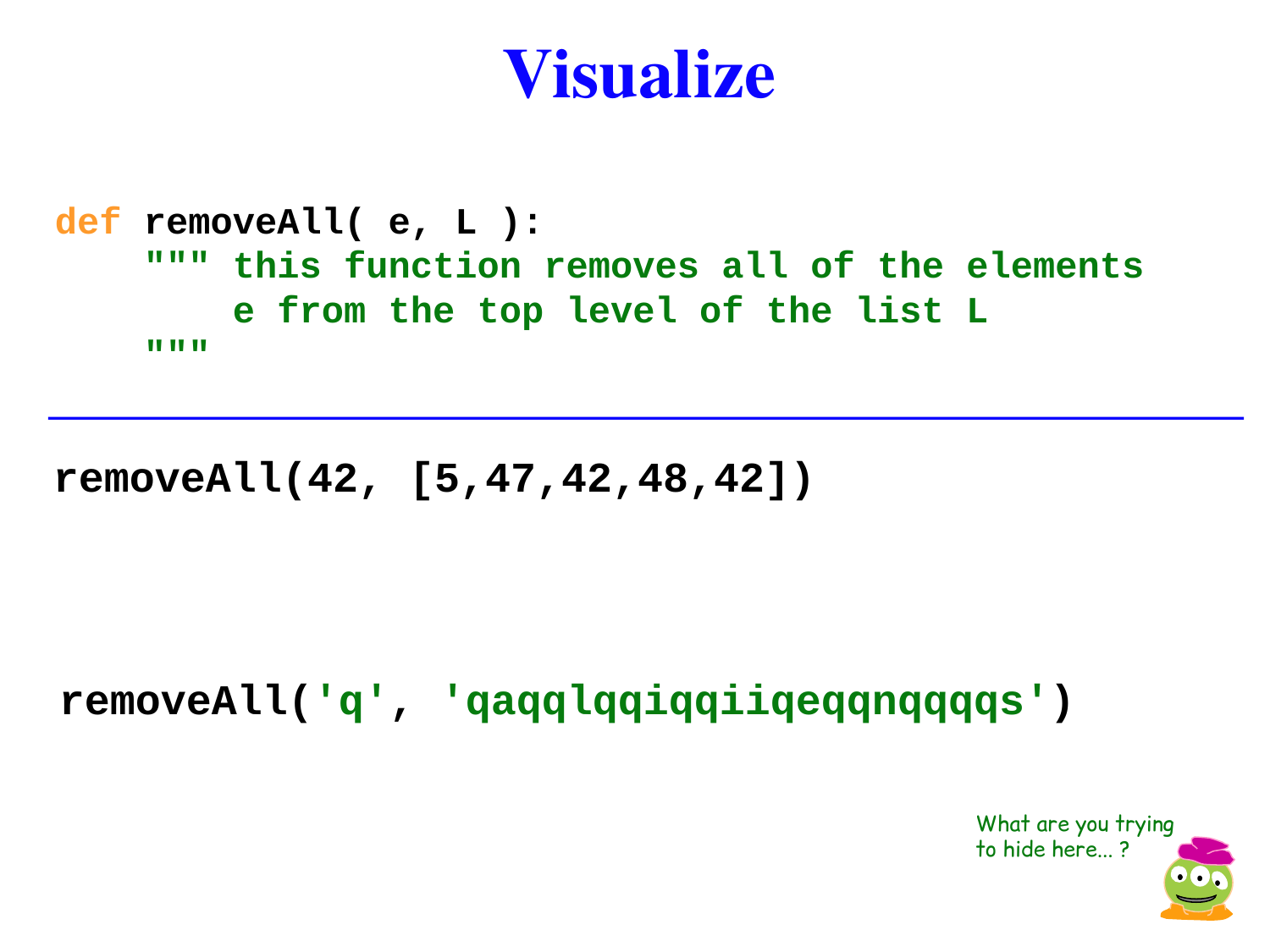

Visualize
def removeAll( e, L ):
    """ this function removes all of the elements
        e from the top level of the list L
    """

removeAll(42, [5,47,42,48,42])
removeAll('q', 'qaqqlqqiqqiiqeqqnqqqqs')
What are you trying to hide here... ?